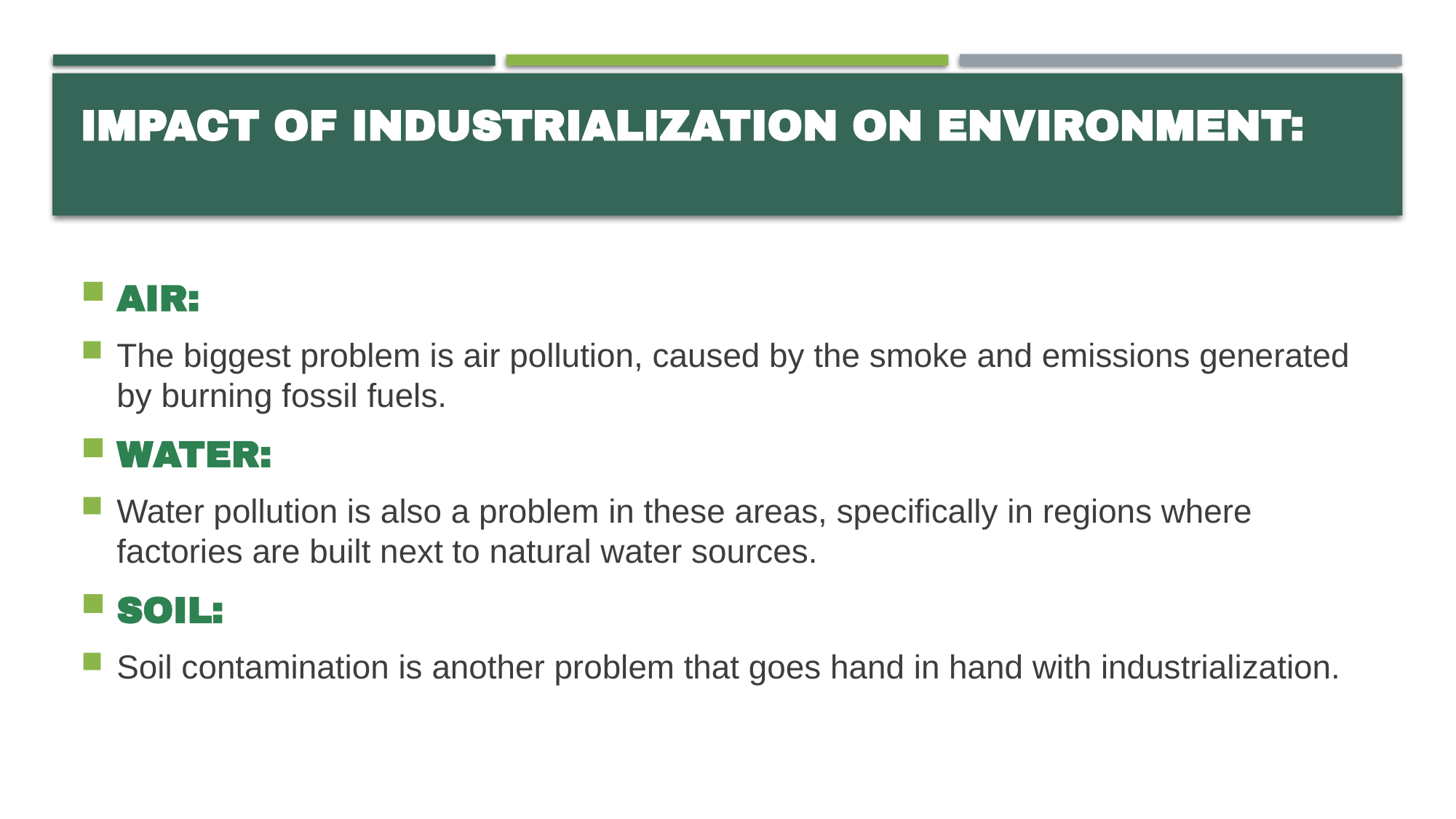

# IMPACT OF INDUSTRIALIZATION ON ENVIRONMENT:
AIR:
The biggest problem is air pollution, caused by the smoke and emissions generated by burning fossil fuels.
WATER:
Water pollution is also a problem in these areas, specifically in regions where factories are built next to natural water sources.
SOIL:
Soil contamination is another problem that goes hand in hand with industrialization.